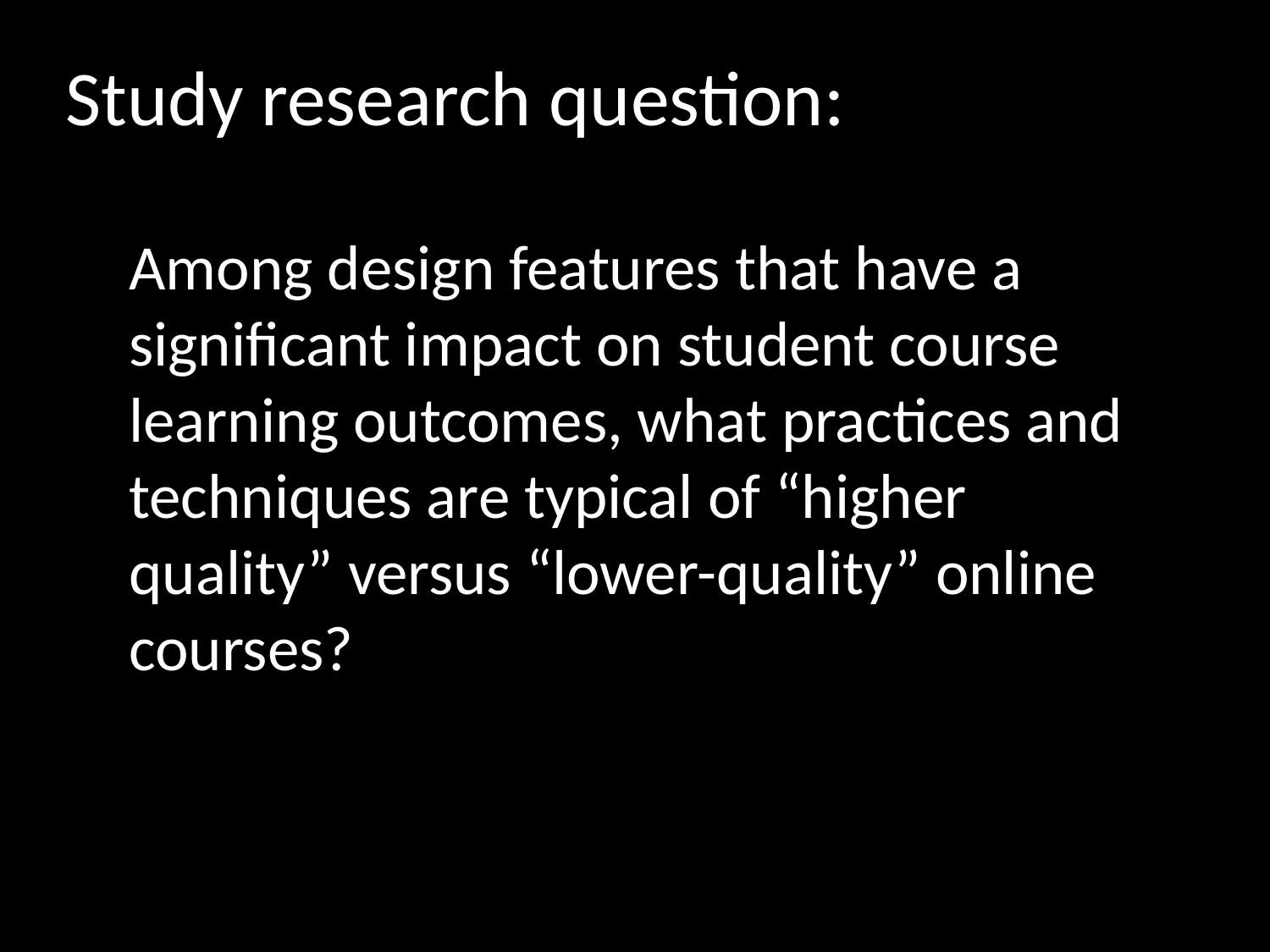

Study research question:

Among design features that have a significant impact on student course learning outcomes, what practices and techniques are typical of “higher quality” versus “lower-quality” online courses?